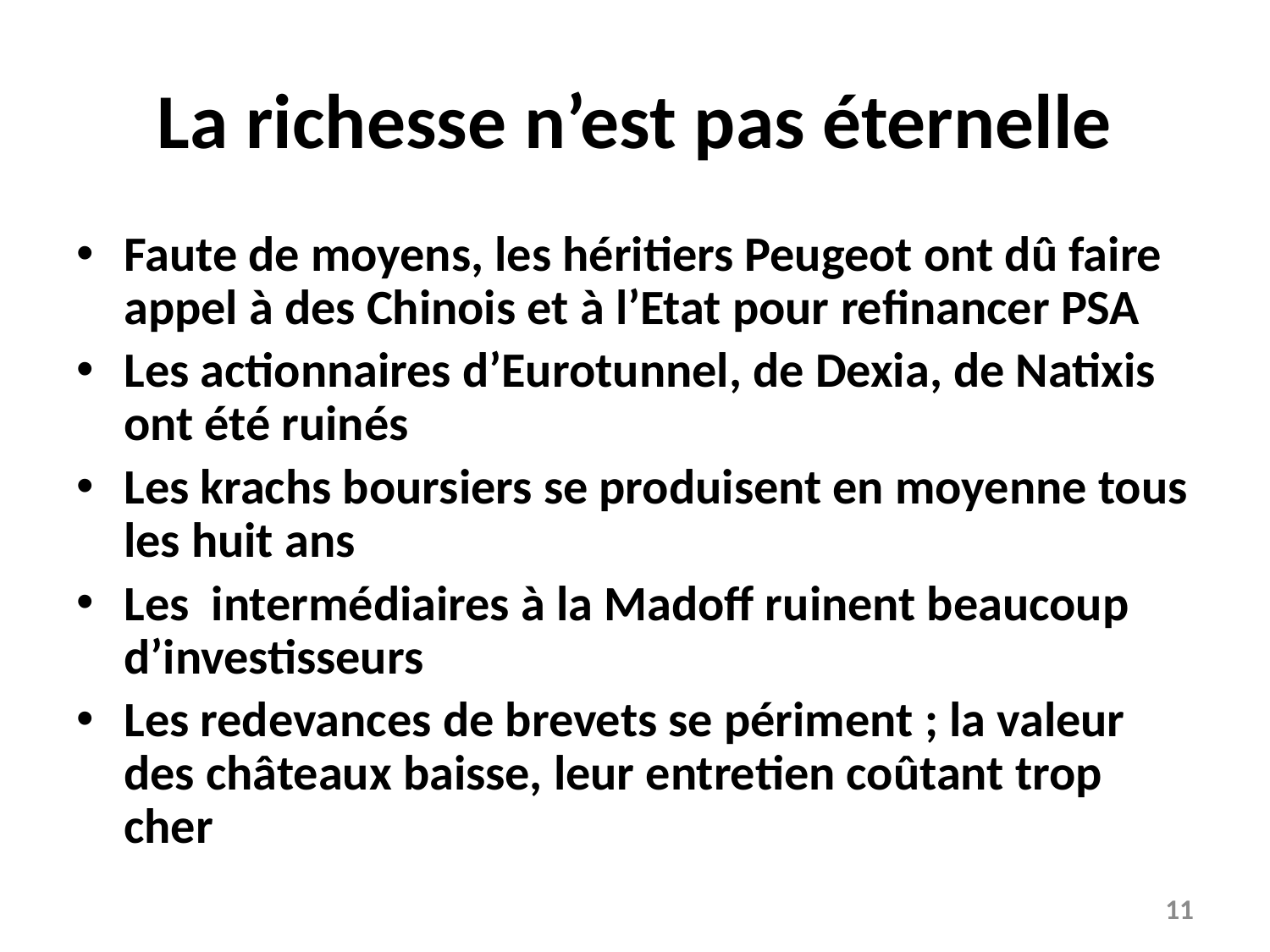

# La richesse n’est pas éternelle
Faute de moyens, les héritiers Peugeot ont dû faire appel à des Chinois et à l’Etat pour refinancer PSA
Les actionnaires d’Eurotunnel, de Dexia, de Natixis ont été ruinés
Les krachs boursiers se produisent en moyenne tous les huit ans
Les  intermédiaires à la Madoff ruinent beaucoup d’investisseurs
Les redevances de brevets se périment ; la valeur des châteaux baisse, leur entretien coûtant trop cher
11